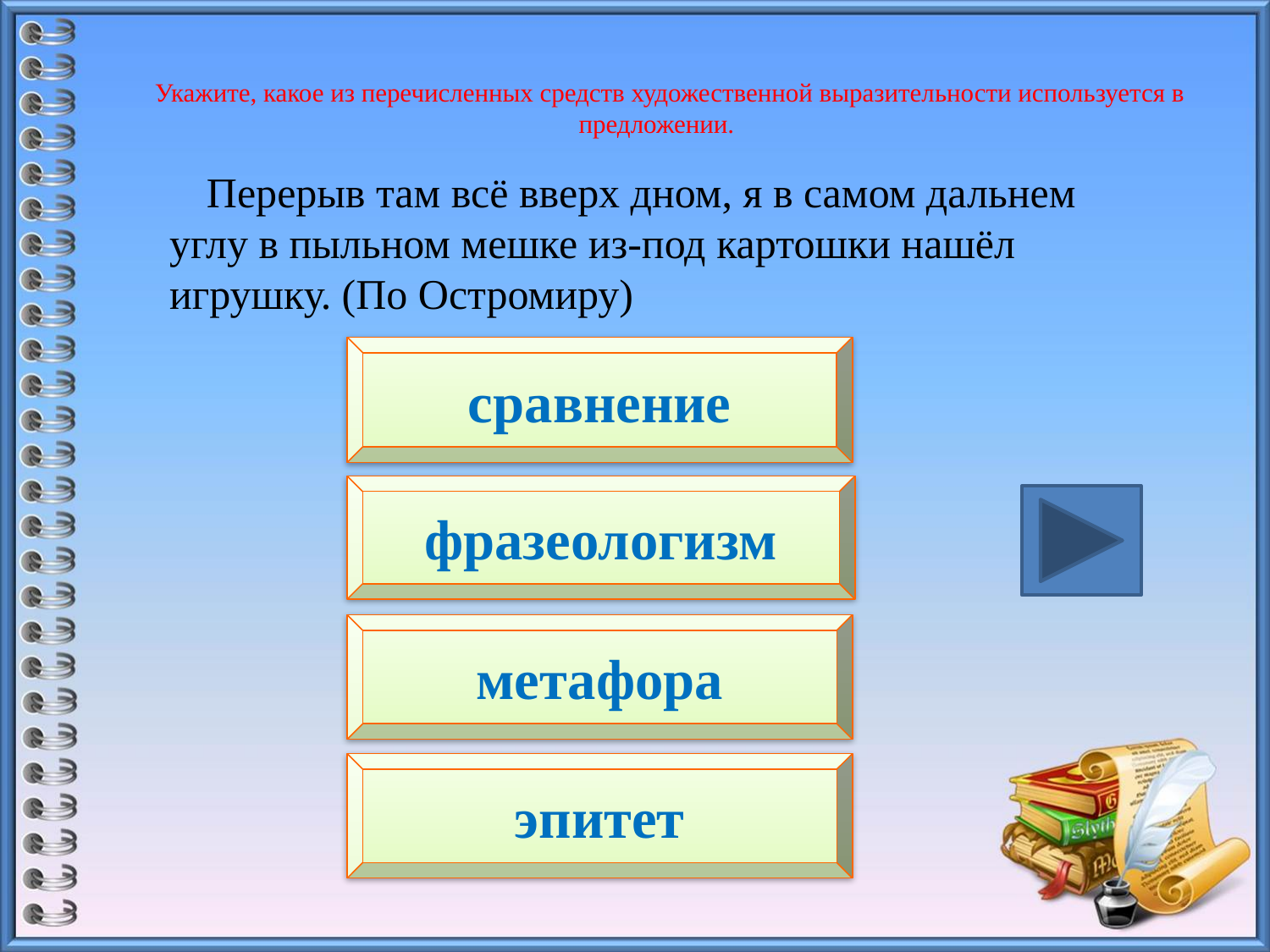

Укажите, какое из перечисленных средств художественной выразительности используется в предложении.
        Перерыв там всё вверх дном, я в самом дальнем углу в пыльном мешке из-под картошки нашёл игрушку. (По Остромиру)
сравнение
фразеологизм

метафора
эпитет